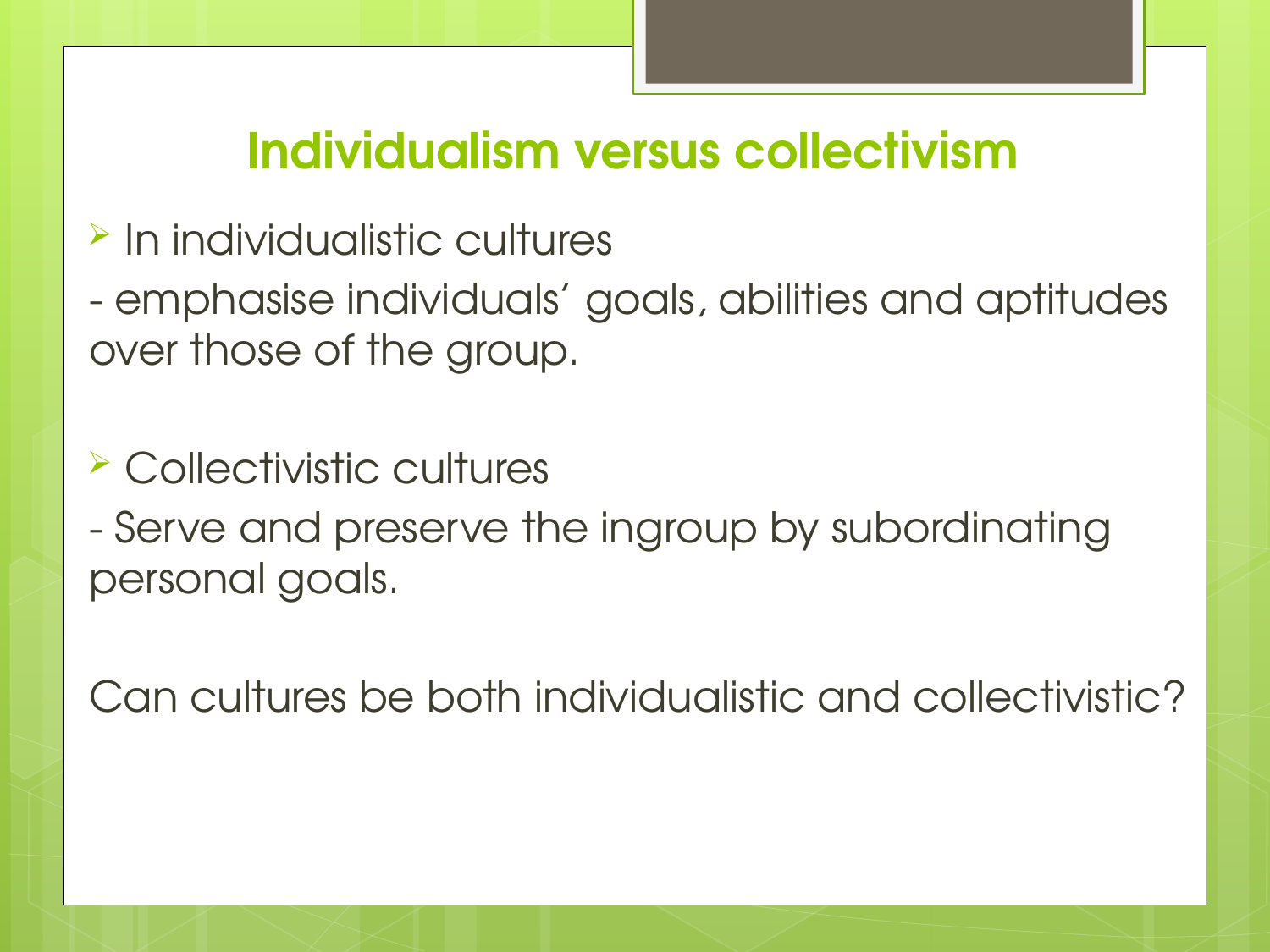

# Individualism versus collectivism
In individualistic cultures
- emphasise individuals’ goals, abilities and aptitudes over those of the group.

Collectivistic cultures
- Serve and preserve the ingroup by subordinating personal goals.

Can cultures be both individualistic and collectivistic?